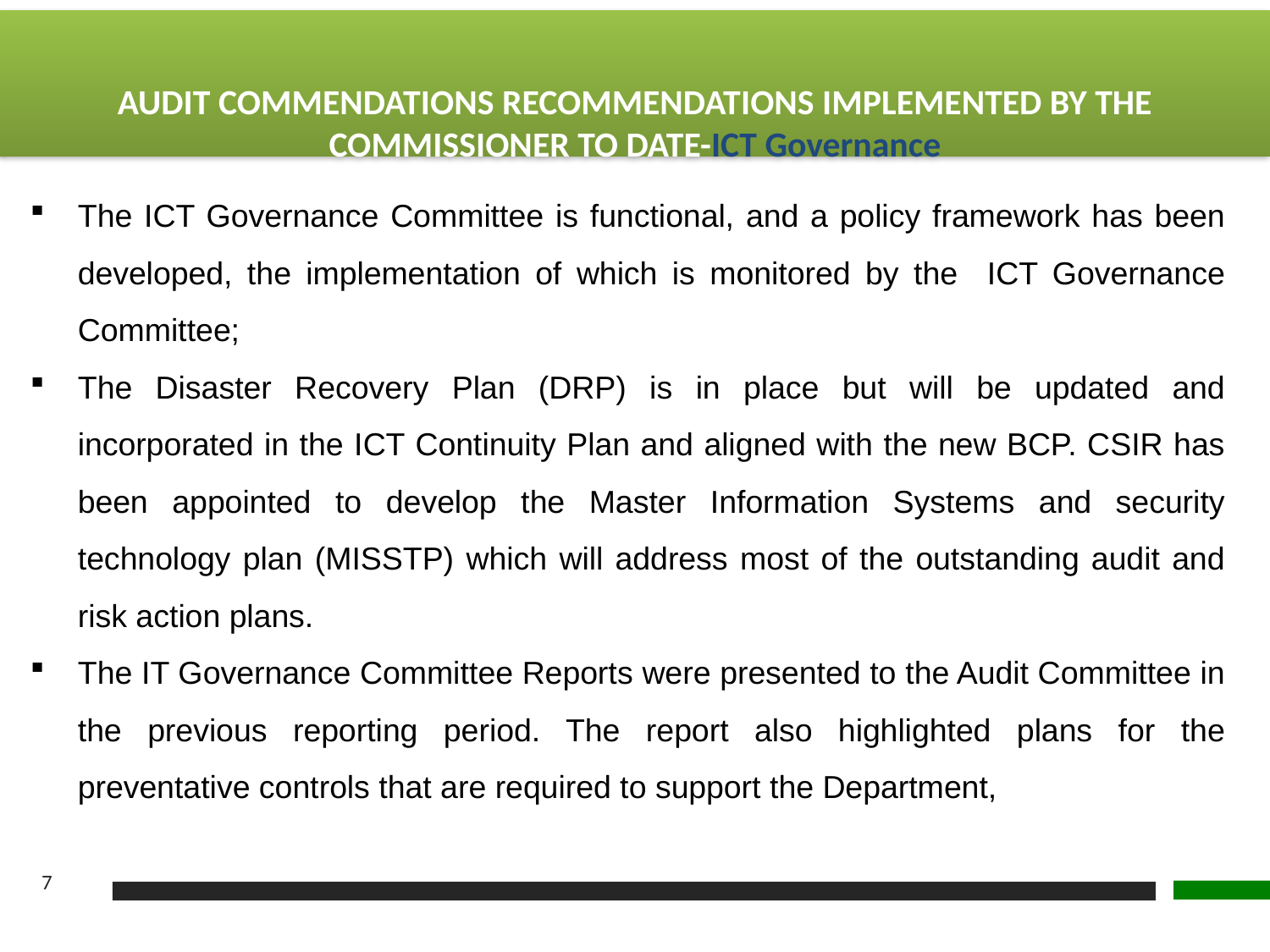

AUDIT COMMENDATIONS RECOMMENDATIONS IMPLEMENTED BY THE COMMISSIONER TO DATE-ICT Governance

The ICT Governance Committee is functional, and a policy framework has been developed, the implementation of which is monitored by the  ICT Governance Committee;
The Disaster Recovery Plan (DRP) is in place but will be updated and incorporated in the ICT Continuity Plan and aligned with the new BCP. CSIR has been appointed to develop the Master Information Systems and security technology plan (MISSTP) which will address most of the outstanding audit and risk action plans.
The IT Governance Committee Reports were presented to the Audit Committee in the previous reporting period. The report also highlighted plans for the preventative controls that are required to support the Department,

7